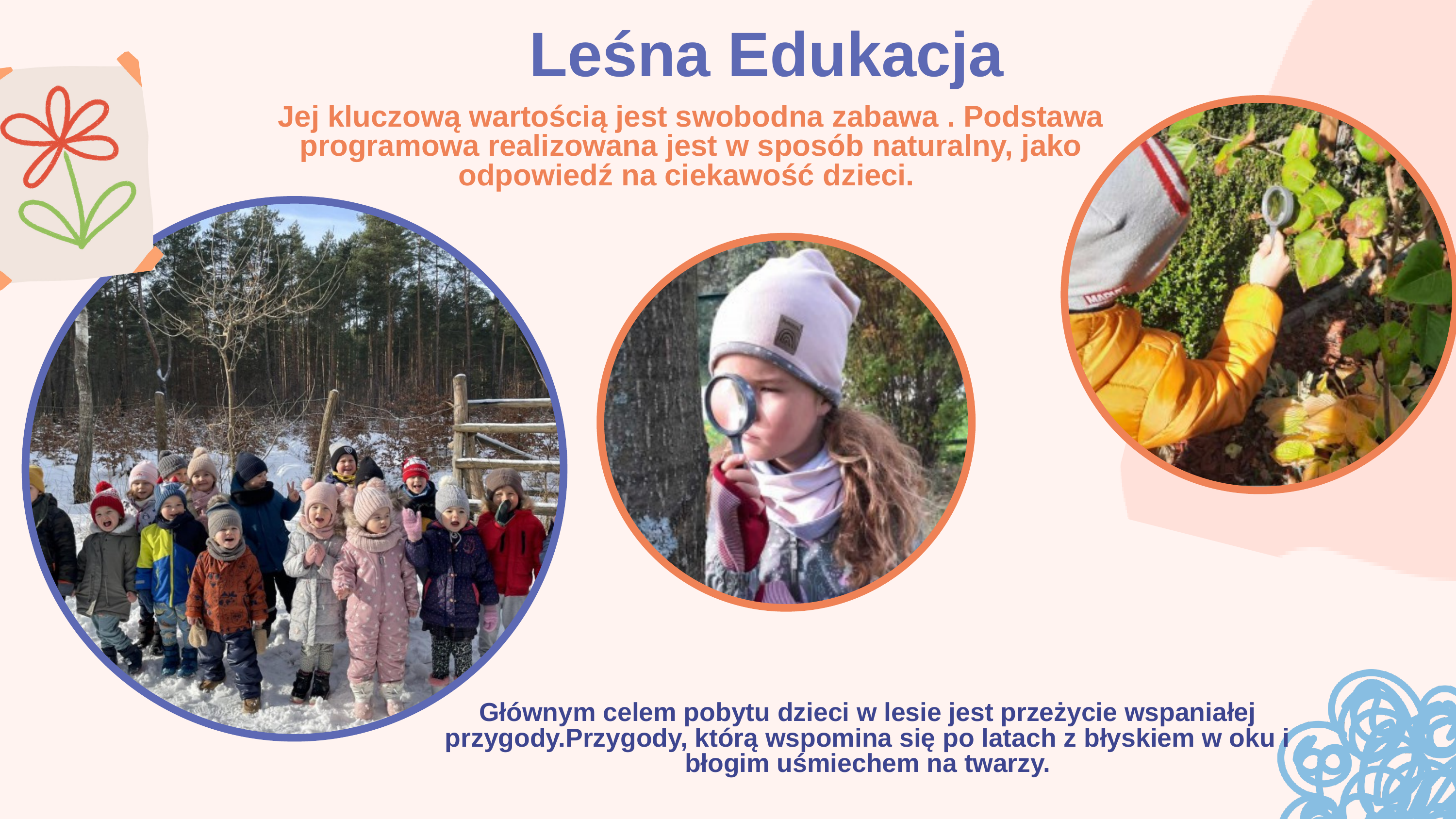

Leśna Edukacja

Jej kluczową wartością jest swobodna zabawa . Podstawa programowa realizowana jest w sposób naturalny, jako odpowiedź na ciekawość dzieci.

Głównym celem pobytu dzieci w lesie jest przeżycie wspaniałej przygody.Przygody, którą wspomina się po latach z błyskiem w oku i błogim uśmiechem na twarzy.